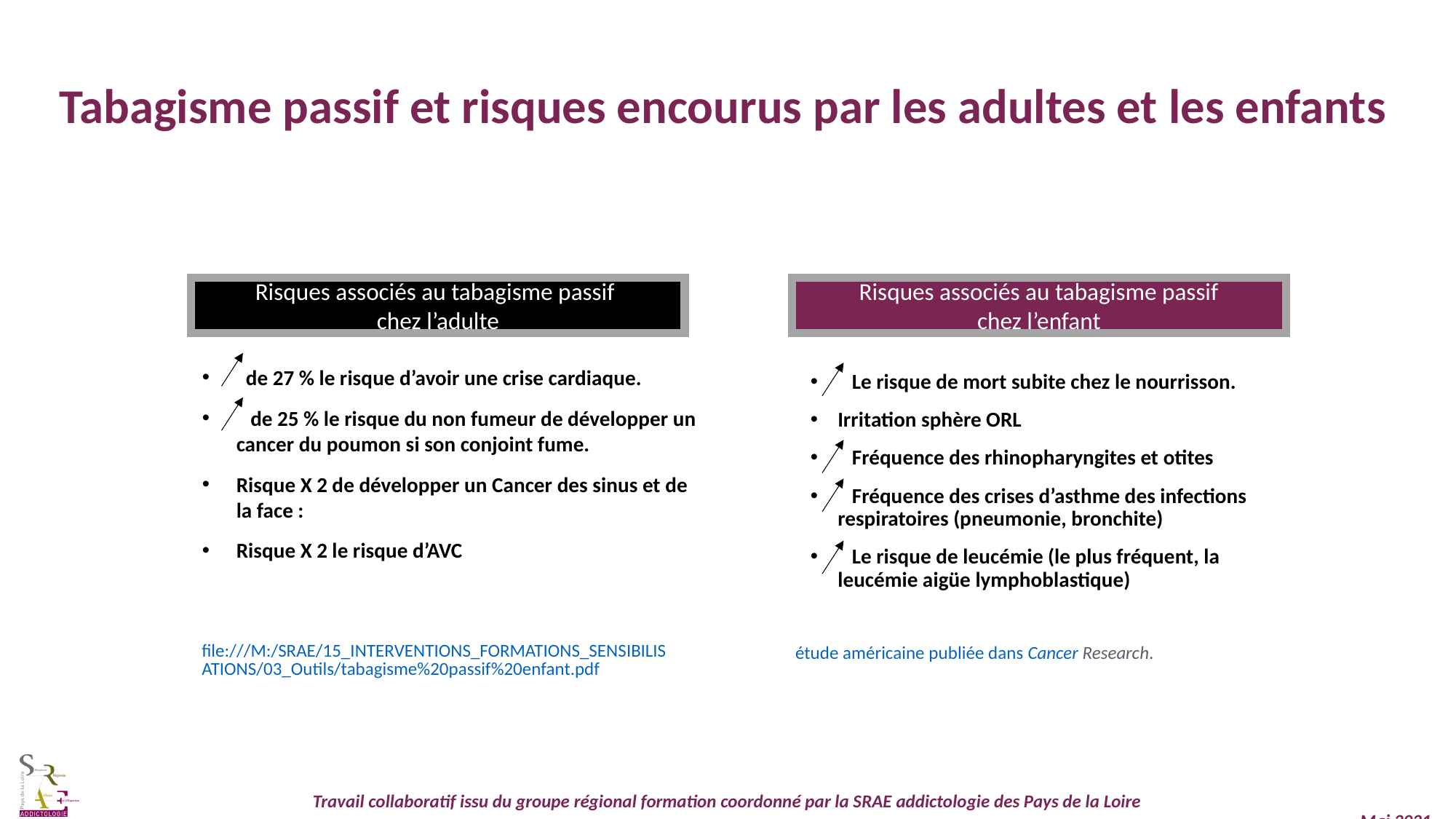

Tabagisme passif et risques encourus par les adultes et les enfants
Risques associés au tabagisme passif
chez l’adulte
Risques associés au tabagisme passif
chez l’enfant
  de 27 % le risque d’avoir une crise cardiaque.
   de 25 % le risque du non fumeur de développer un cancer du poumon si son conjoint fume.
Risque X 2 de développer un Cancer des sinus et de la face :
Risque X 2 le risque d’AVC
   Le risque de mort subite chez le nourrisson.
Irritation sphère ORL
   Fréquence des rhinopharyngites et otites
   Fréquence des crises d’asthme des infections respiratoires (pneumonie, bronchite)
   Le risque de leucémie (le plus fréquent, la leucémie aigüe lymphoblastique)

file:///M:/SRAE/15_INTERVENTIONS_FORMATIONS_SENSIBILISATIONS/03_Outils/tabagisme%20passif%20enfant.pdf

étude américaine publiée dans Cancer Research.